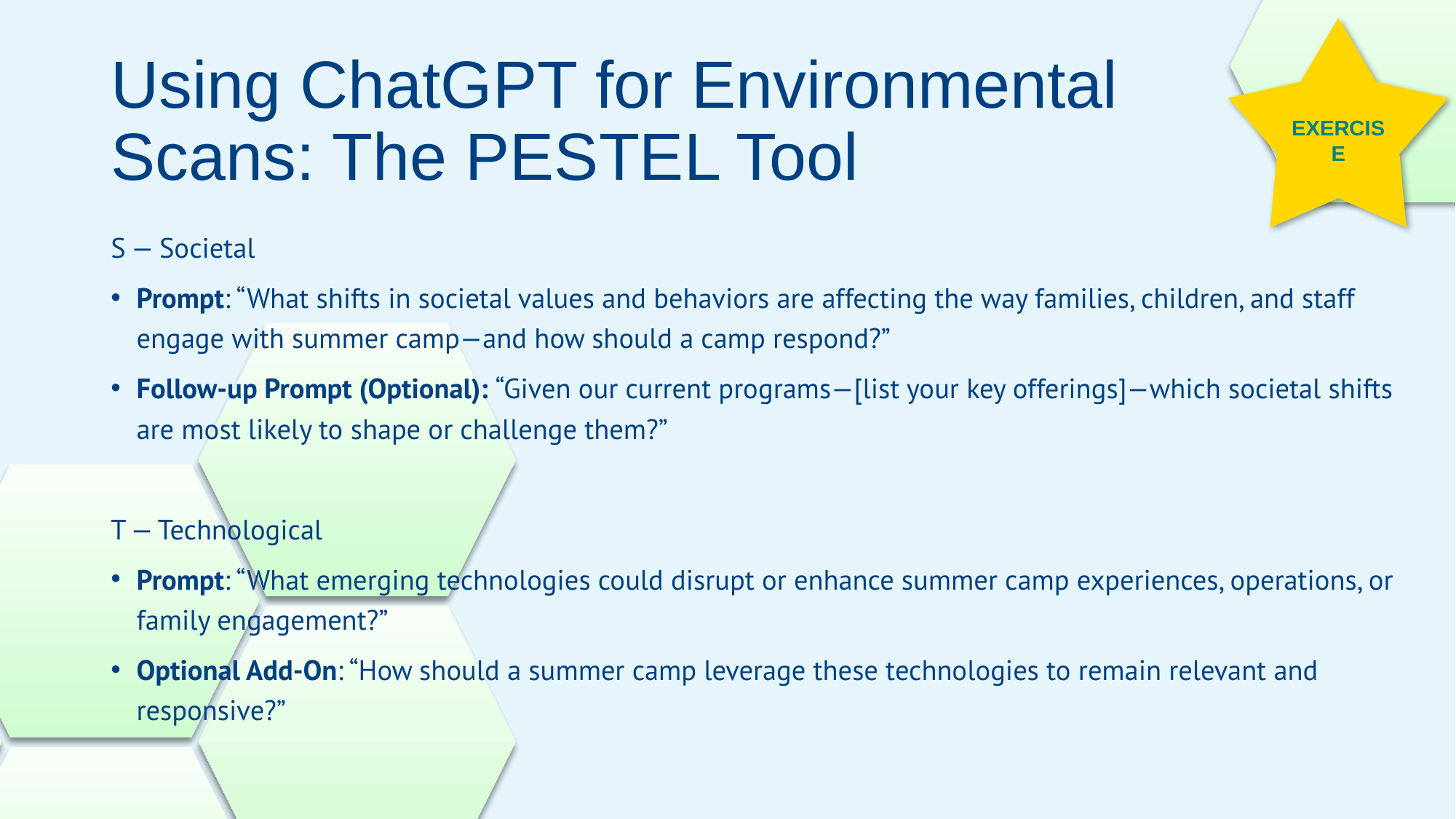

EXERCISE
# Using ChatGPT for Environmental Scans: The PESTEL Tool
S — Societal
Prompt: “What shifts in societal values and behaviors are affecting the way families, children, and staff engage with summer camp—and how should a camp respond?”
Follow-up Prompt (Optional): “Given our current programs—[list your key offerings]—which societal shifts are most likely to shape or challenge them?”

T — Technological
Prompt: “What emerging technologies could disrupt or enhance summer camp experiences, operations, or family engagement?”
Optional Add-On: “How should a summer camp leverage these technologies to remain relevant and responsive?”